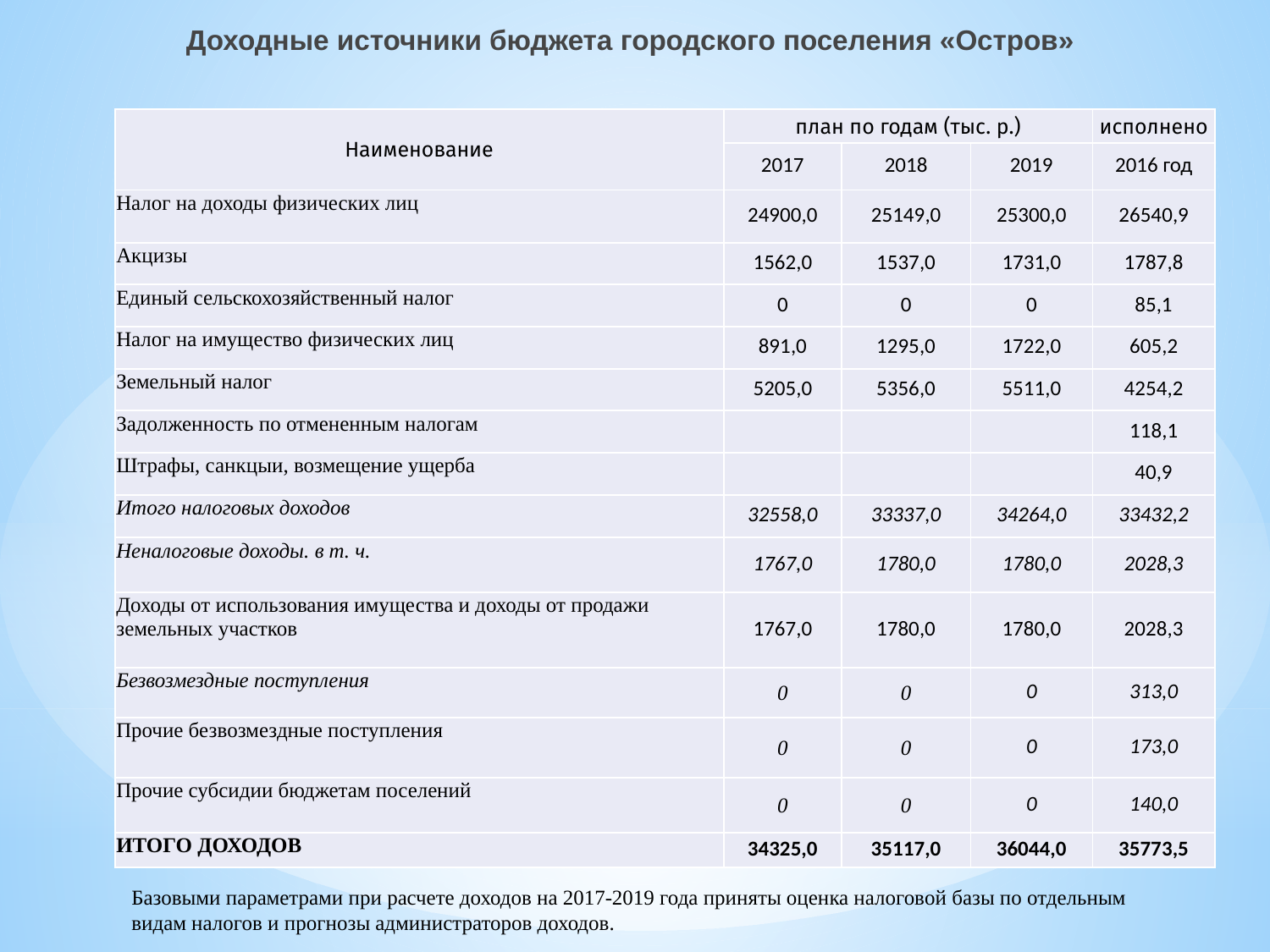

Доходные источники бюджета городского поселения «Остров»
| Наименование | план по годам (тыс. р.) |  |  | исполнено |
| --- | --- | --- | --- | --- |
|  | 2017 | 2018 | 2019 | 2016 год |
| Налог на доходы физических лиц | 24900,0 | 25149,0 | 25300,0 | 26540,9 |
| Акцизы | 1562,0 | 1537,0 | 1731,0 | 1787,8 |
| Единый сельскохозяйственный налог | 0 | 0 | 0 | 85,1 |
| Налог на имущество физических лиц | 891,0 | 1295,0 | 1722,0 | 605,2 |
| Земельный налог | 5205,0 | 5356,0 | 5511,0 | 4254,2 |
| Задолженность по отмененным налогам |  |  |  | 118,1 |
| Штрафы, санкцыи, возмещение ущерба |  |  |  | 40,9 |
| Итого налоговых доходов | 32558,0 | 33337,0 | 34264,0 | 33432,2 |
| Неналоговые доходы. в т. ч. | 1767,0 | 1780,0 | 1780,0 | 2028,3 |
| Доходы от использования имущества и доходы от продажи земельных участков | 1767,0 | 1780,0 | 1780,0 | 2028,3 |
| Безвозмездные поступления | 0 | 0 | 0 | 313,0 |
| Прочие безвозмездные поступления | 0 | 0 | 0 | 173,0 |
| Прочие субсидии бюджетам поселений | 0 | 0 | 0 | 140,0 |
| ИТОГО ДОХОДОВ | 34325,0 | 35117,0 | 36044,0 | 35773,5 |

Базовыми параметрами при расчете доходов на 2017-2019 года приняты оценка налоговой базы по отдельным видам налогов и прогнозы администраторов доходов.